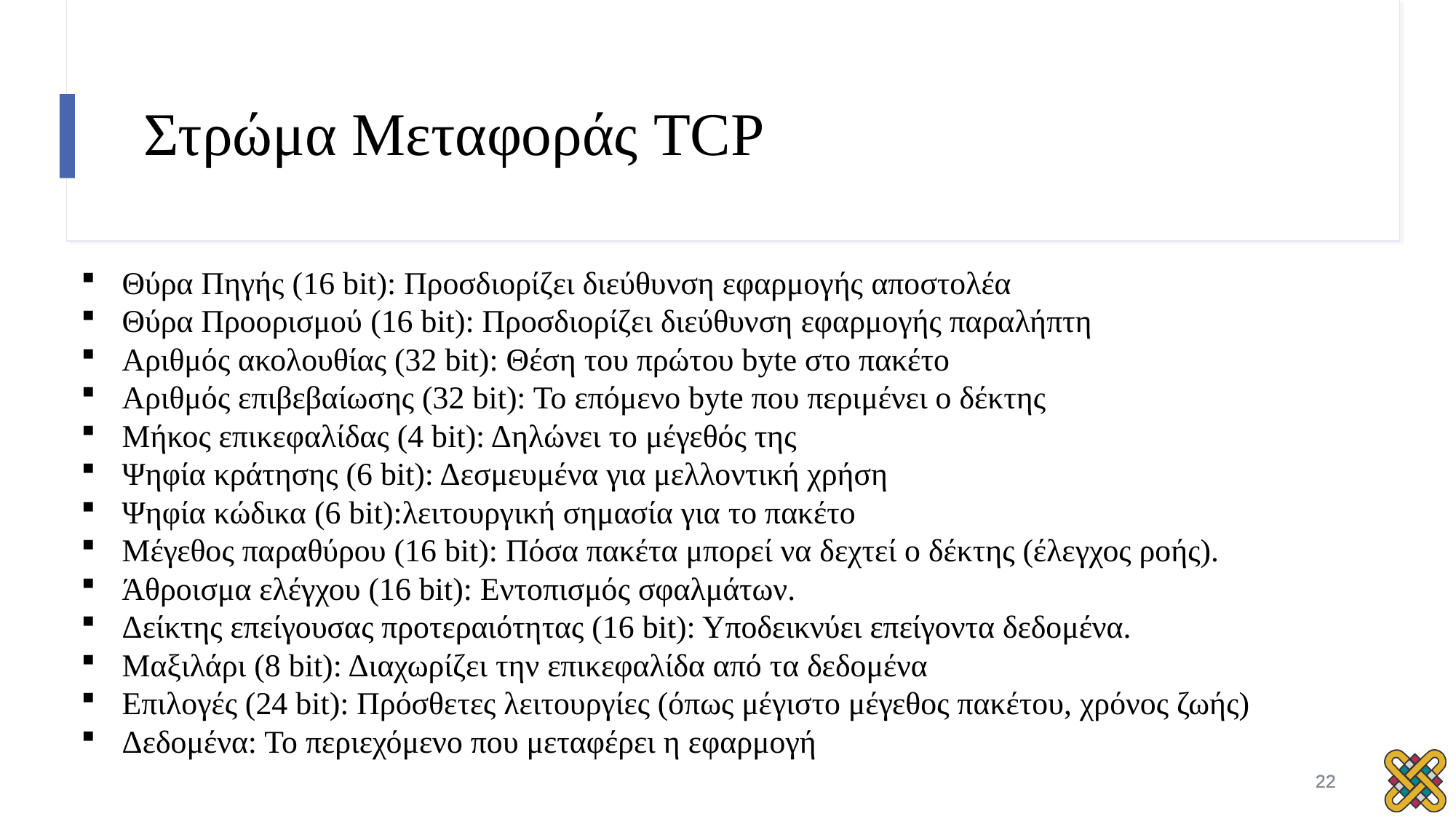

# Στρώμα Μεταφοράς TCP

Θύρα Πηγής (16 bit): Προσδιορίζει διεύθυνση εφαρμογής αποστολέα
Θύρα Προορισμού (16 bit): Προσδιορίζει διεύθυνση εφαρμογής παραλήπτη
Αριθμός ακολουθίας (32 bit): Θέση του πρώτου byte στο πακέτο
Αριθμός επιβεβαίωσης (32 bit): Το επόμενο byte που περιμένει ο δέκτης
Μήκος επικεφαλίδας (4 bit): Δηλώνει το μέγεθός της
Ψηφία κράτησης (6 bit): Δεσμευμένα για μελλοντική χρήση
Ψηφία κώδικα (6 bit):λειτουργική σημασία για το πακέτο
Μέγεθος παραθύρου (16 bit): Πόσα πακέτα μπορεί να δεχτεί ο δέκτης (έλεγχος ροής).
Άθροισμα ελέγχου (16 bit): Εντοπισμός σφαλμάτων.
Δείκτης επείγουσας προτεραιότητας (16 bit): Υποδεικνύει επείγοντα δεδομένα.
Μαξιλάρι (8 bit): Διαχωρίζει την επικεφαλίδα από τα δεδομένα
Επιλογές (24 bit): Πρόσθετες λειτουργίες (όπως μέγιστο μέγεθος πακέτου, χρόνος ζωής)
Δεδομένα: Το περιεχόμενο που μεταφέρει η εφαρμογή

22
22